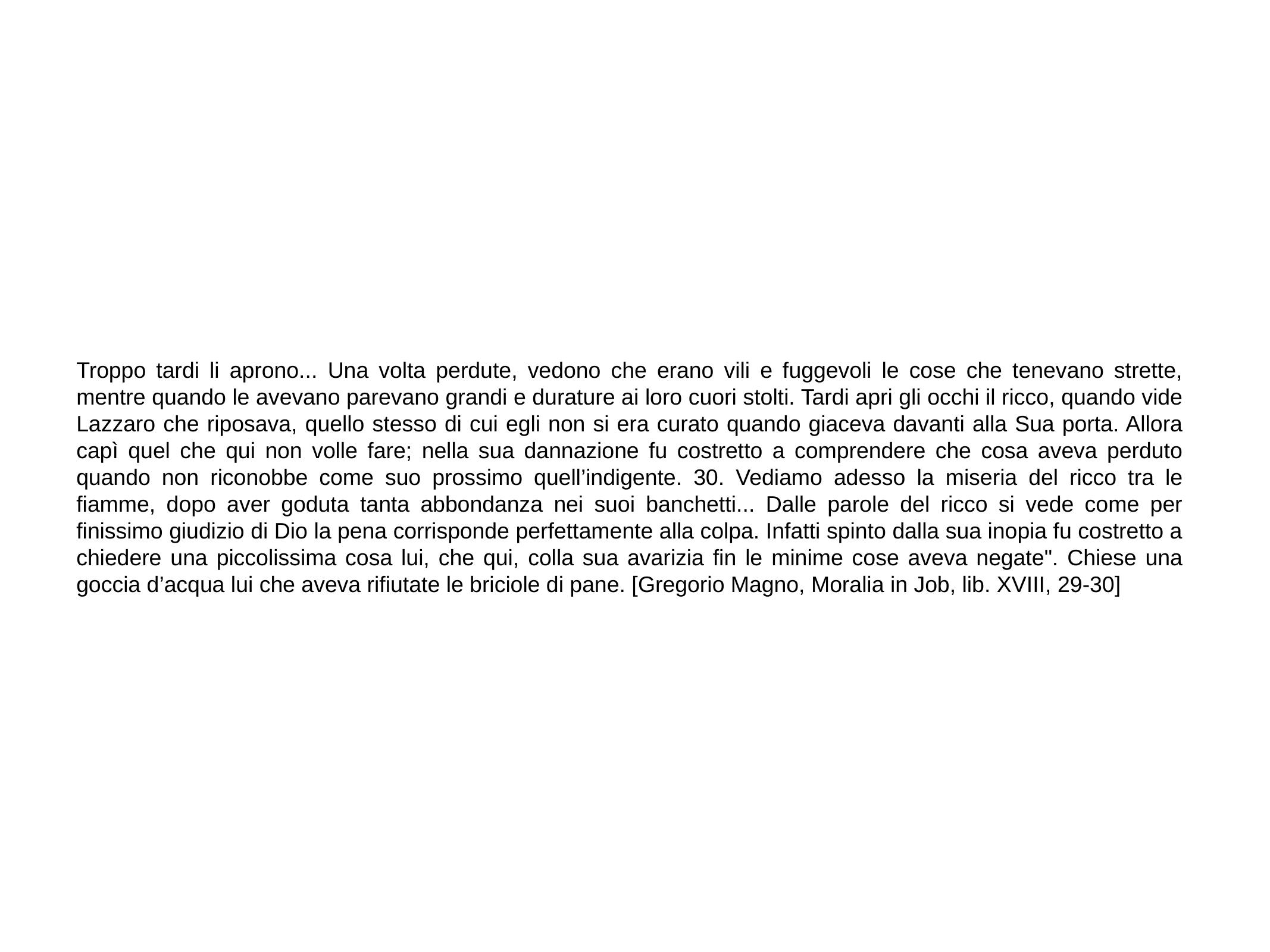

Troppo tardi li aprono... Una volta perdute, vedono che erano vili e fuggevoli le cose che tenevano strette, mentre quando le avevano parevano grandi e durature ai loro cuori stolti. Tardi apri gli occhi il ricco, quando vide Lazzaro che riposava, quello stesso di cui egli non si era curato quando giaceva davanti alla Sua porta. Allora capì quel che qui non volle fare; nella sua dannazione fu costretto a comprendere che cosa aveva perduto quando non riconobbe come suo prossimo quell’indigente. 30. Vediamo adesso la miseria del ricco tra le fiamme, dopo aver goduta tanta abbondanza nei suoi banchetti... Dalle parole del ricco si vede come per finissimo giudizio di Dio la pena corrisponde perfettamente alla colpa. Infatti spinto dalla sua inopia fu costretto a chiedere una piccolissima cosa lui, che qui, colla sua avarizia fin le minime cose aveva negate". Chiese una goccia d’acqua lui che aveva rifiutate le briciole di pane. [Gregorio Magno, Moralia in Job, lib. XVIII, 29-30]